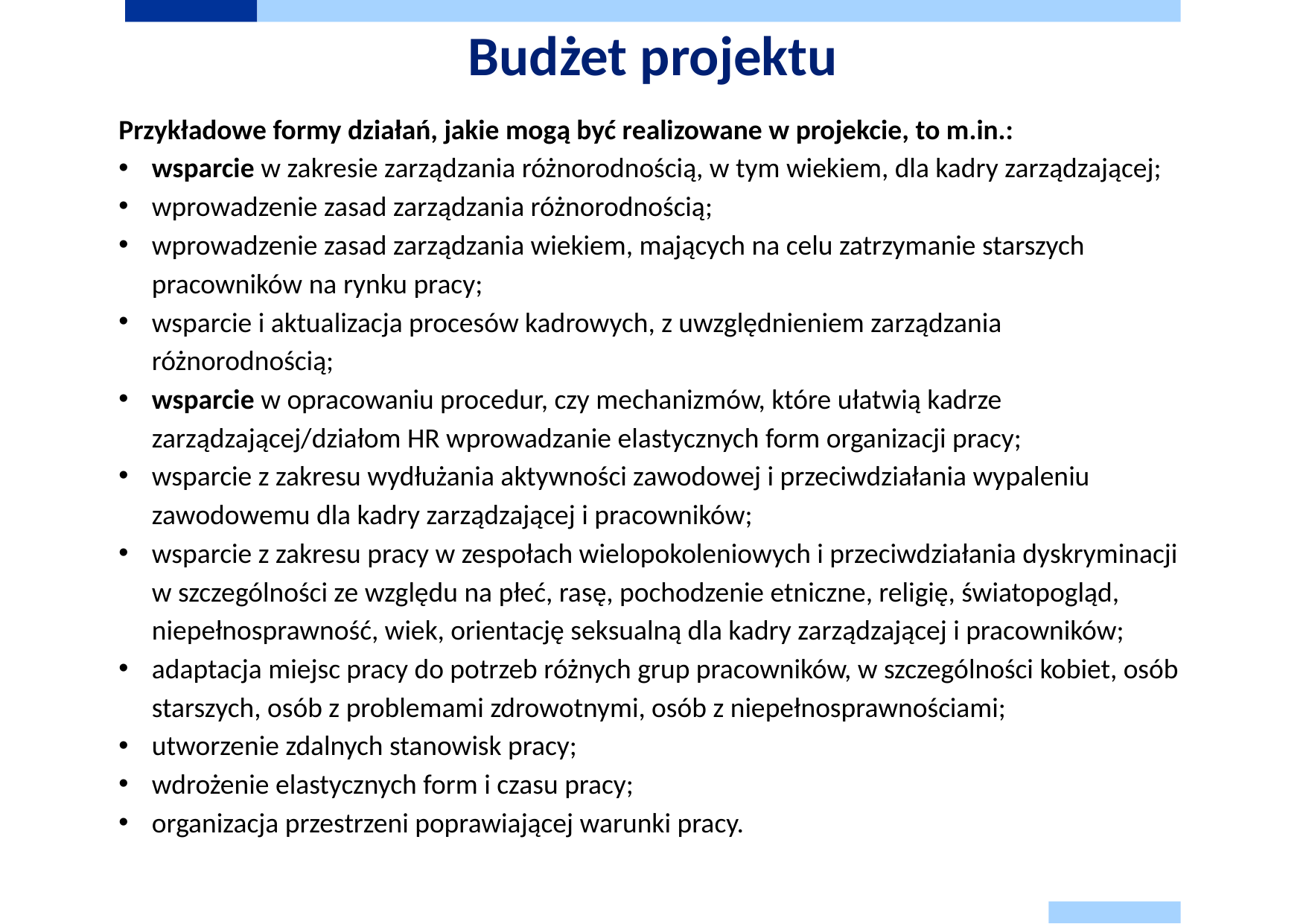

# Budżet projektu
Przykładowe formy działań, jakie mogą być realizowane w projekcie, to m.in.:
wsparcie w zakresie zarządzania różnorodnością, w tym wiekiem, dla kadry zarządzającej;
wprowadzenie zasad zarządzania różnorodnością;
wprowadzenie zasad zarządzania wiekiem, mających na celu zatrzymanie starszych pracowników na rynku pracy;
wsparcie i aktualizacja procesów kadrowych, z uwzględnieniem zarządzania różnorodnością;
wsparcie w opracowaniu procedur, czy mechanizmów, które ułatwią kadrze zarządzającej/działom HR wprowadzanie elastycznych form organizacji pracy;
wsparcie z zakresu wydłużania aktywności zawodowej i przeciwdziałania wypaleniu zawodowemu dla kadry zarządzającej i pracowników;
wsparcie z zakresu pracy w zespołach wielopokoleniowych i przeciwdziałania dyskryminacji w szczególności ze względu na płeć, rasę, pochodzenie etniczne, religię, światopogląd, niepełnosprawność, wiek, orientację seksualną dla kadry zarządzającej i pracowników;
adaptacja miejsc pracy do potrzeb różnych grup pracowników, w szczególności kobiet, osób starszych, osób z problemami zdrowotnymi, osób z niepełnosprawnościami;
utworzenie zdalnych stanowisk pracy;
wdrożenie elastycznych form i czasu pracy;
organizacja przestrzeni poprawiającej warunki pracy.